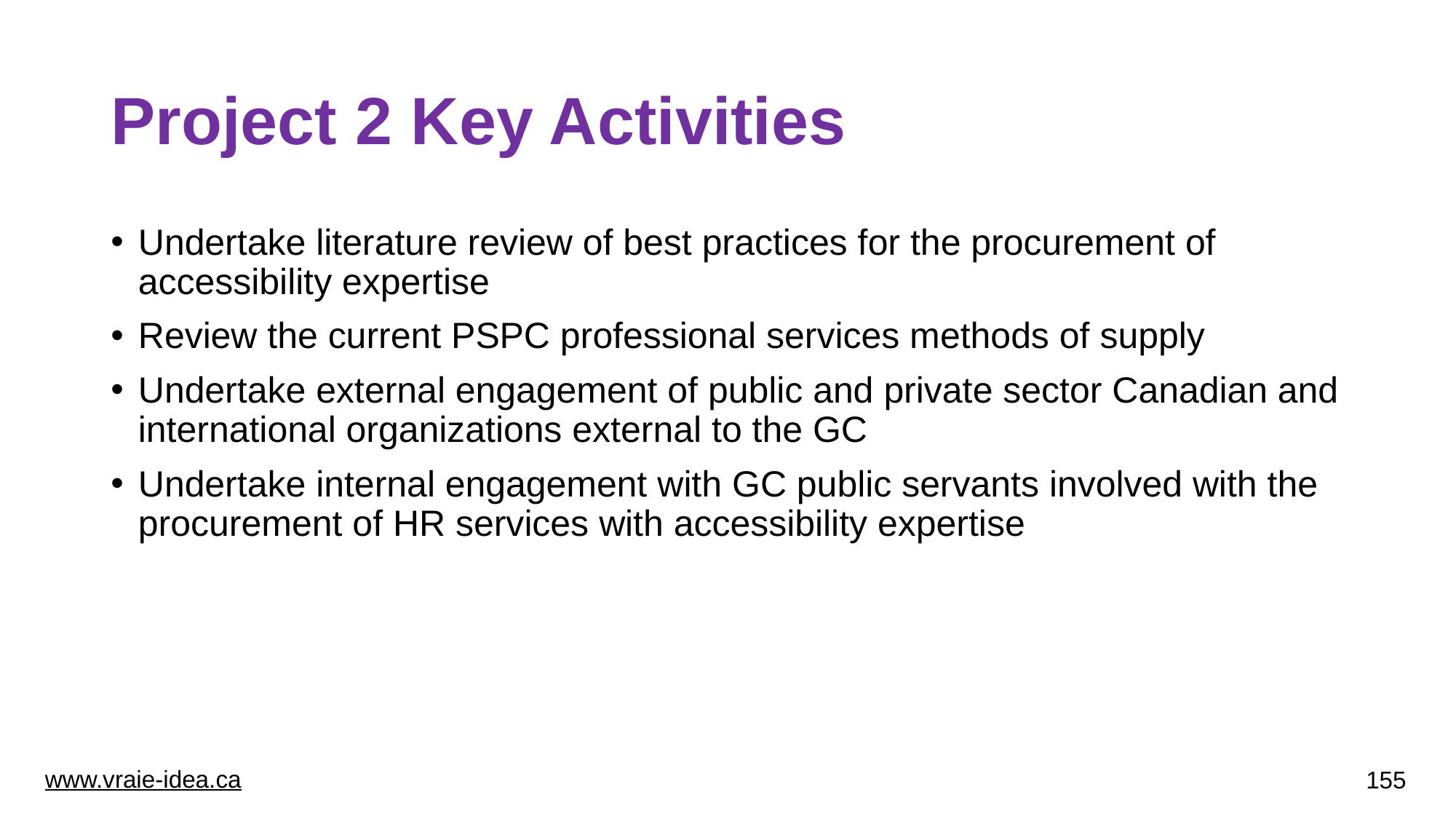

# Project 2 Key Activities
Undertake literature review of best practices for the procurement of accessibility expertise
Review the current PSPC professional services methods of supply
Undertake external engagement of public and private sector Canadian and international organizations external to the GC
Undertake internal engagement with GC public servants involved with the procurement of HR services with accessibility expertise